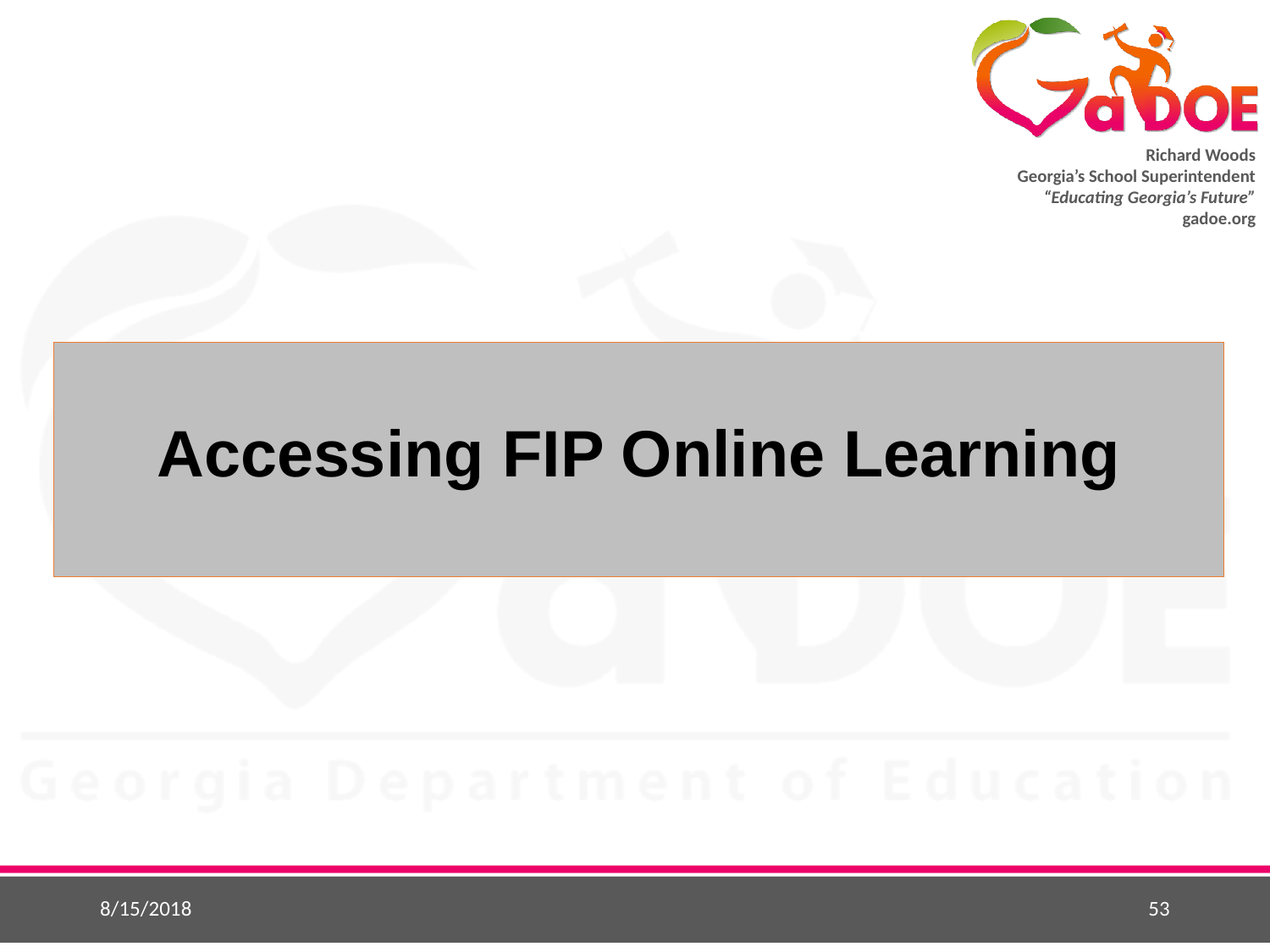

# Accessing FIP Online Learning
8/15/2018
53